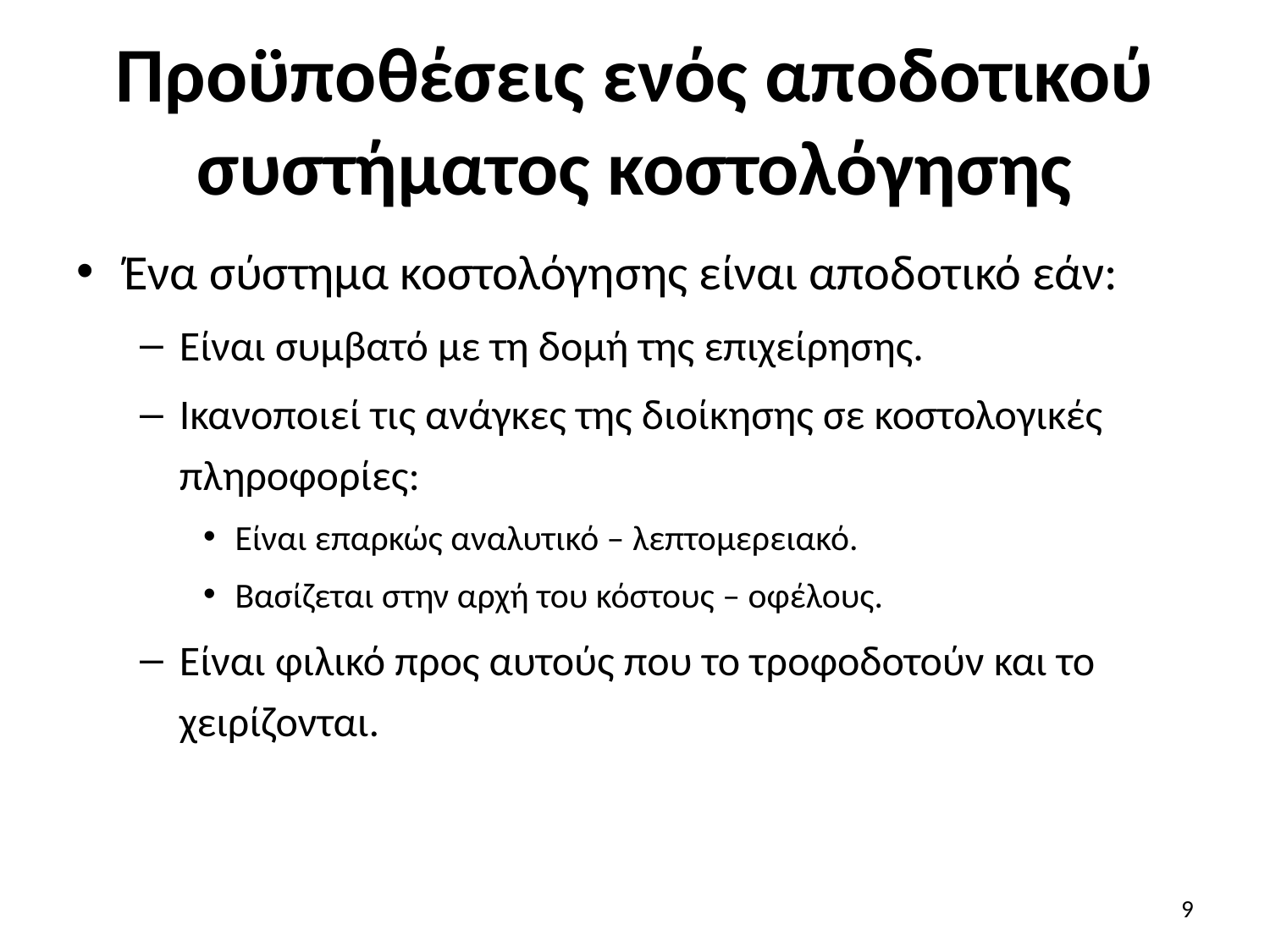

# Προϋποθέσεις ενός αποδοτικού συστήματος κοστολόγησης
Ένα σύστημα κοστολόγησης είναι αποδοτικό εάν:
Είναι συμβατό με τη δομή της επιχείρησης.
Ικανοποιεί τις ανάγκες της διοίκησης σε κοστολογικές πληροφορίες:
Είναι επαρκώς αναλυτικό – λεπτομερειακό.
Βασίζεται στην αρχή του κόστους – οφέλους.
Είναι φιλικό προς αυτούς που το τροφοδοτούν και το χειρίζονται.
9